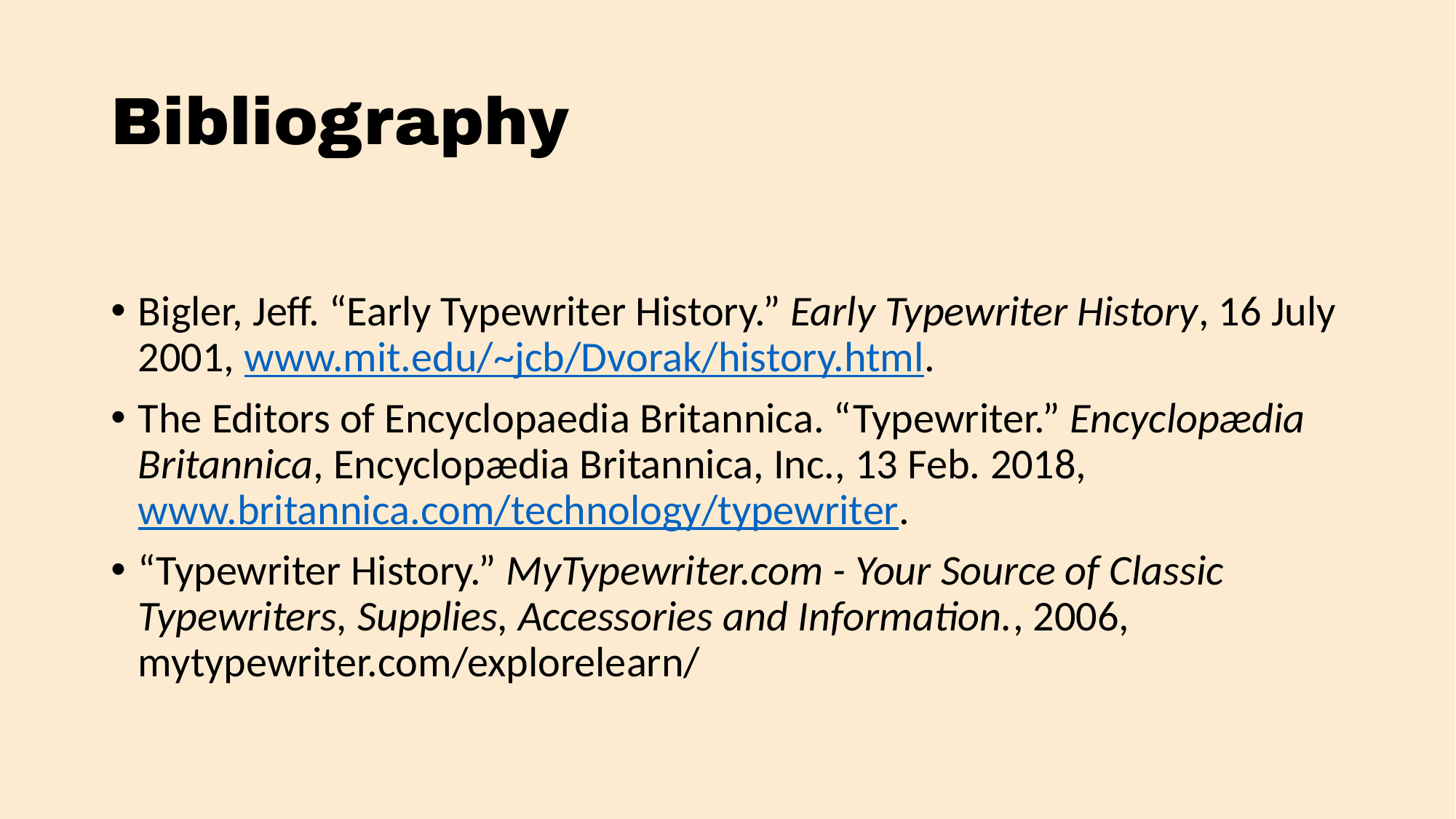

# Bibliography

Bigler, Jeff. “Early Typewriter History.” Early Typewriter History, 16 July 2001, www.mit.edu/~jcb/Dvorak/history.html.
The Editors of Encyclopaedia Britannica. “Typewriter.” Encyclopædia Britannica, Encyclopædia Britannica, Inc., 13 Feb. 2018, www.britannica.com/technology/typewriter.
“Typewriter History.” MyTypewriter.com - Your Source of Classic Typewriters, Supplies, Accessories and Information., 2006, mytypewriter.com/explorelearn/